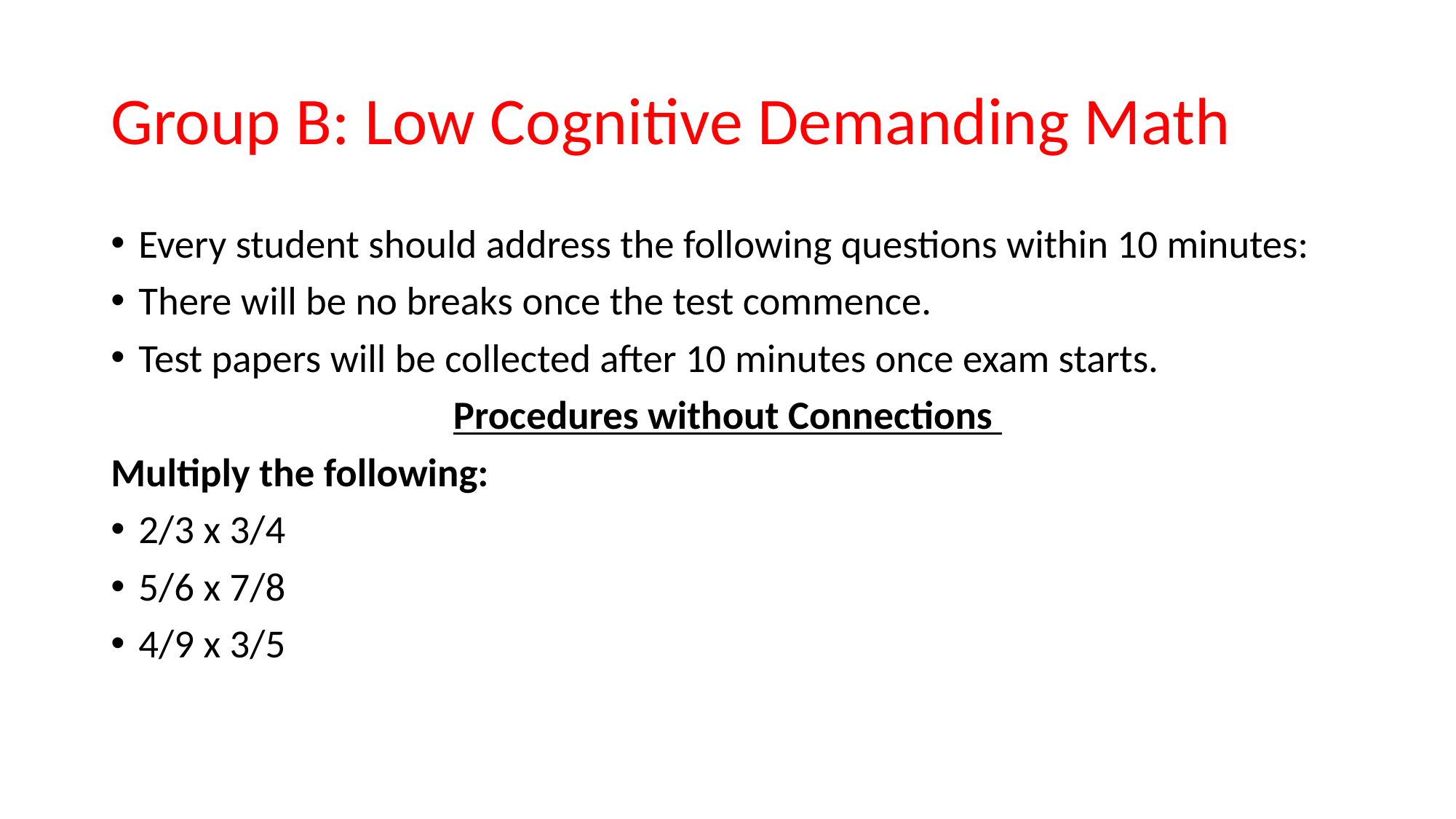

# Group B: Low Cognitive Demanding Math
Every student should address the following questions within 10 minutes:
There will be no breaks once the test commence.
Test papers will be collected after 10 minutes once exam starts.
Procedures without Connections
Multiply the following:
2/3 x 3/4
5/6 x 7/8
4/9 x 3/5